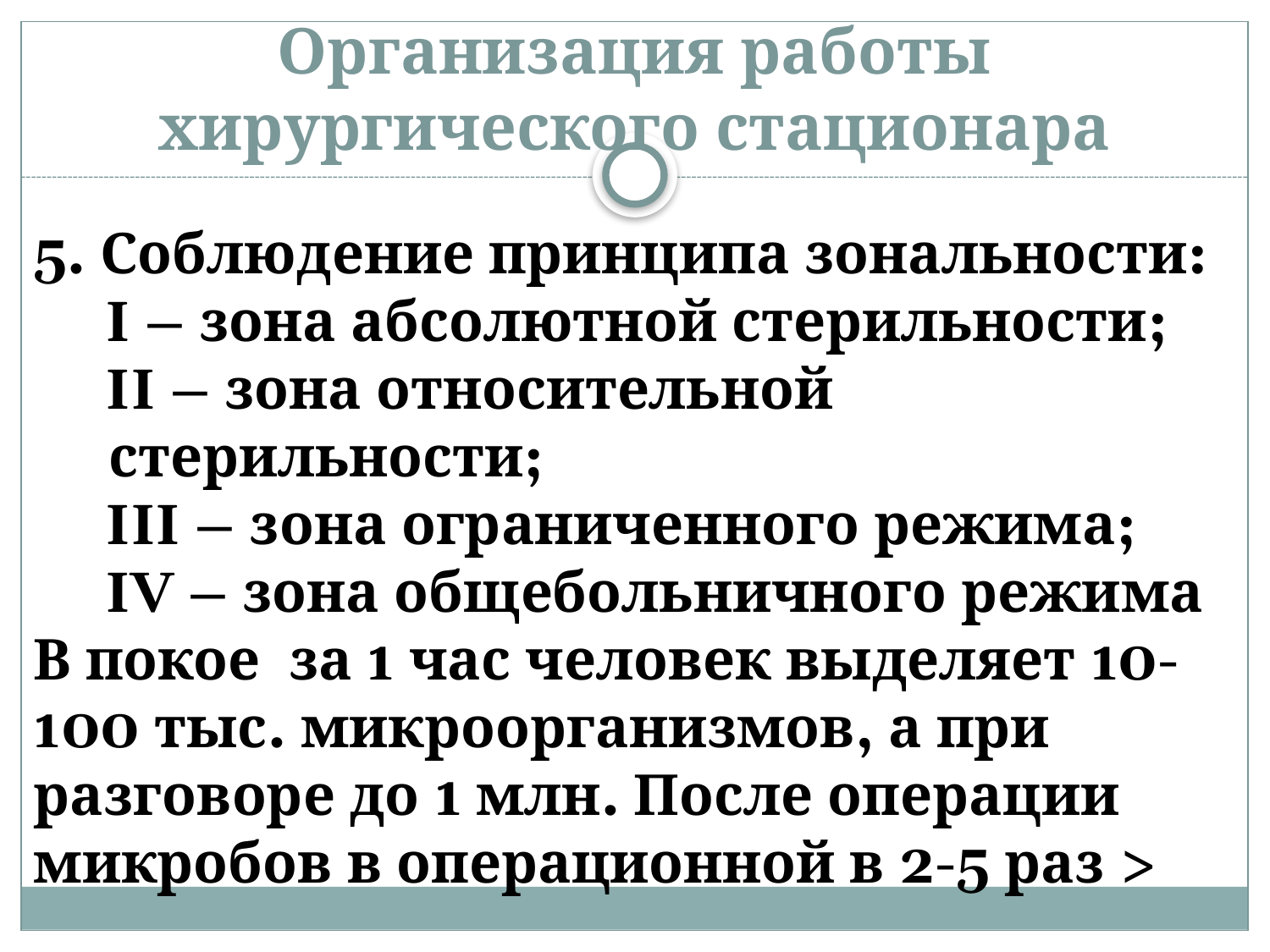

# Организация работы хирургического стационара
5. Соблюдение принципа зональности:
     I – зона абсолютной стерильности;
     II – зона относительной        стерильности;
     III – зона ограниченного режима;
     IV – зона общебольничного режима
В покое  за 1 час человек выделяет 10-100 тыс. микроорганизмов, а при разговоре до 1 млн. После операции микробов в операционной в 2-5 раз >